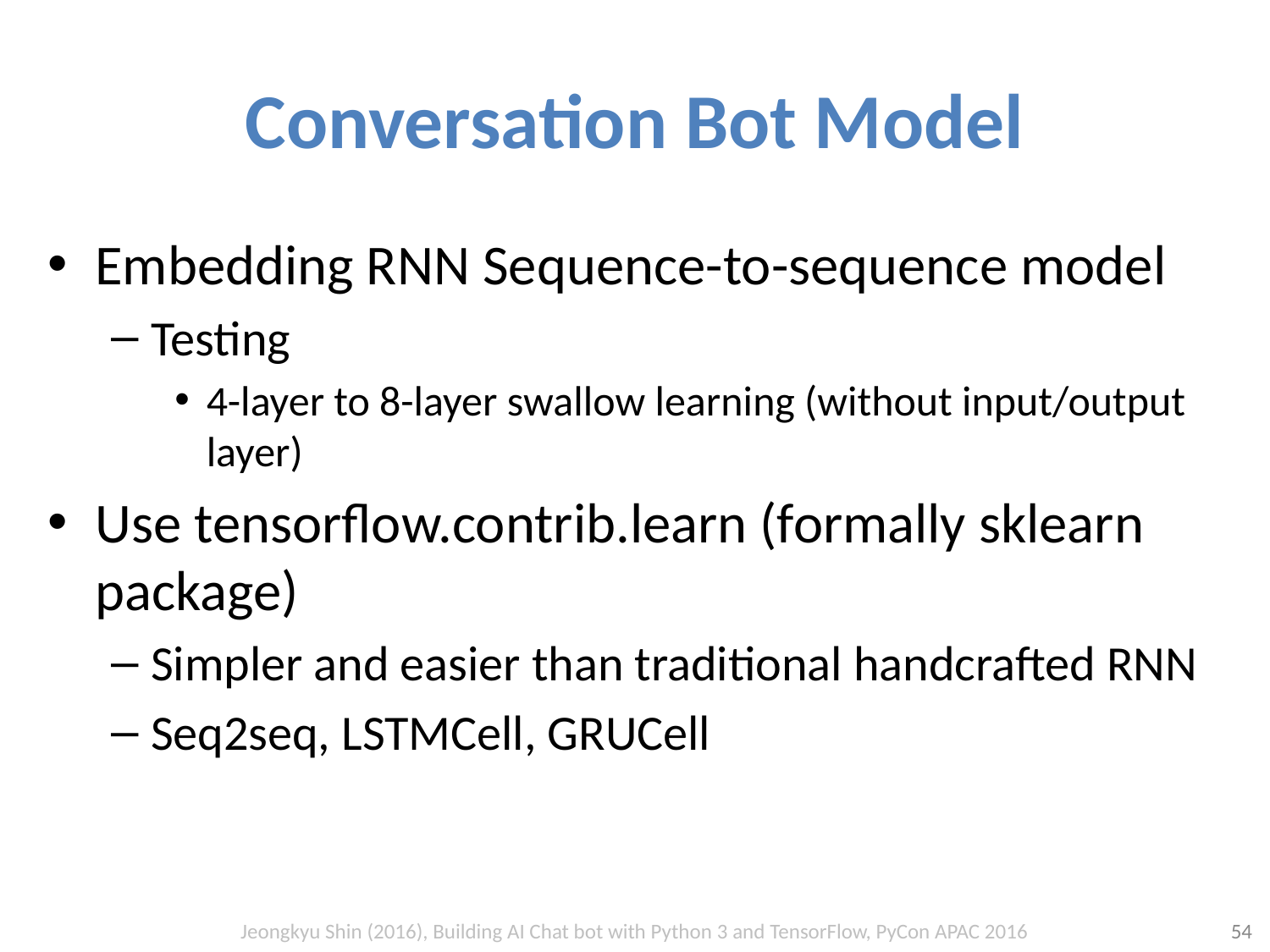

# Conversation Bot Model
Embedding RNN Sequence-to-sequence model
Testing
4-layer to 8-layer swallow learning (without input/output layer)
Use tensorflow.contrib.learn (formally sklearn package)
Simpler and easier than traditional handcrafted RNN
Seq2seq, LSTMCell, GRUCell
54
Jeongkyu Shin (2016), Building AI Chat bot with Python 3 and TensorFlow, PyCon APAC 2016